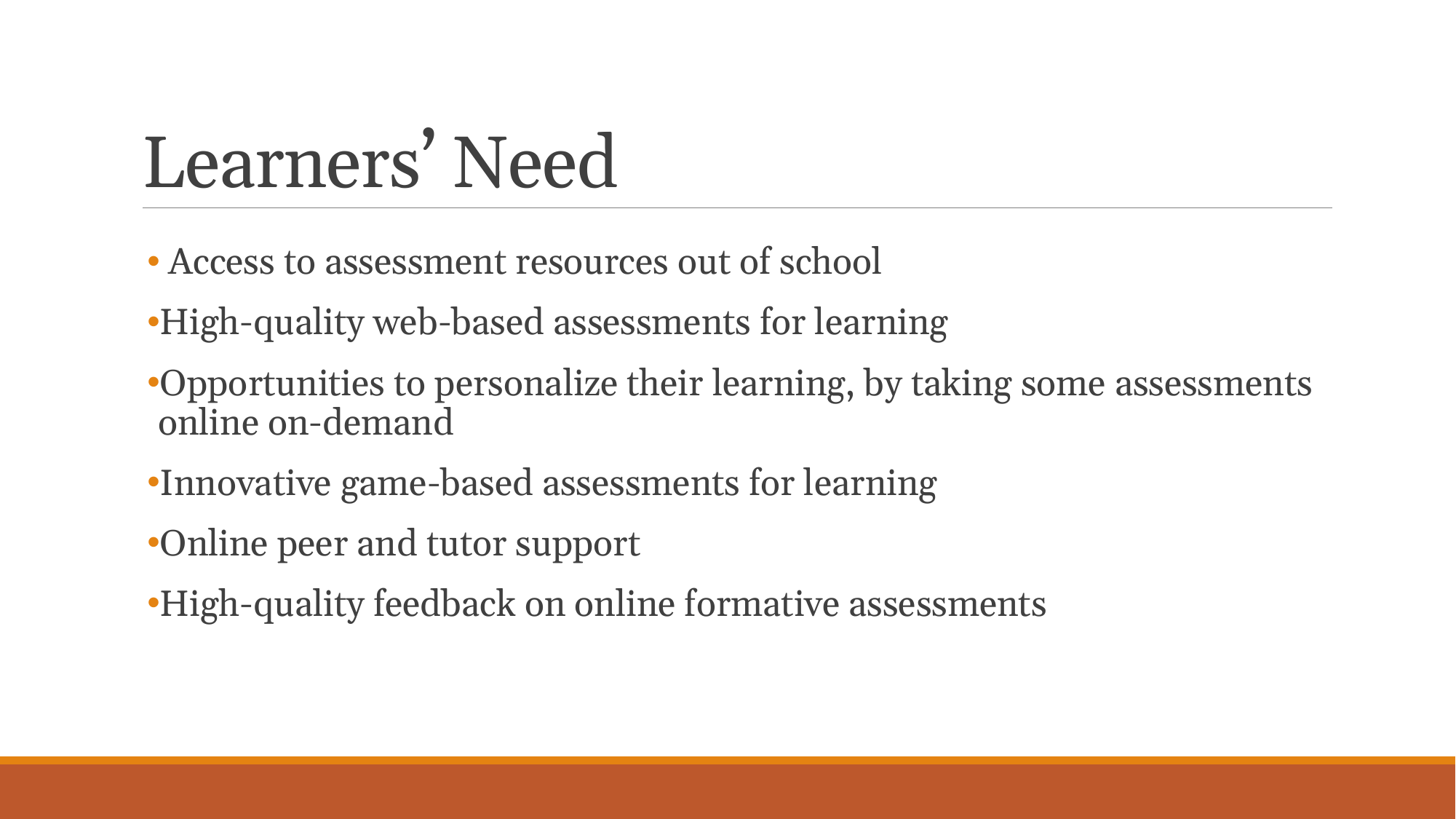

# Learners’ Need
 Access to assessment resources out of school
High-quality web-based assessments for learning
Opportunities to personalize their learning, by taking some assessments online on-demand
Innovative game-based assessments for learning
Online peer and tutor support
High-quality feedback on online formative assessments